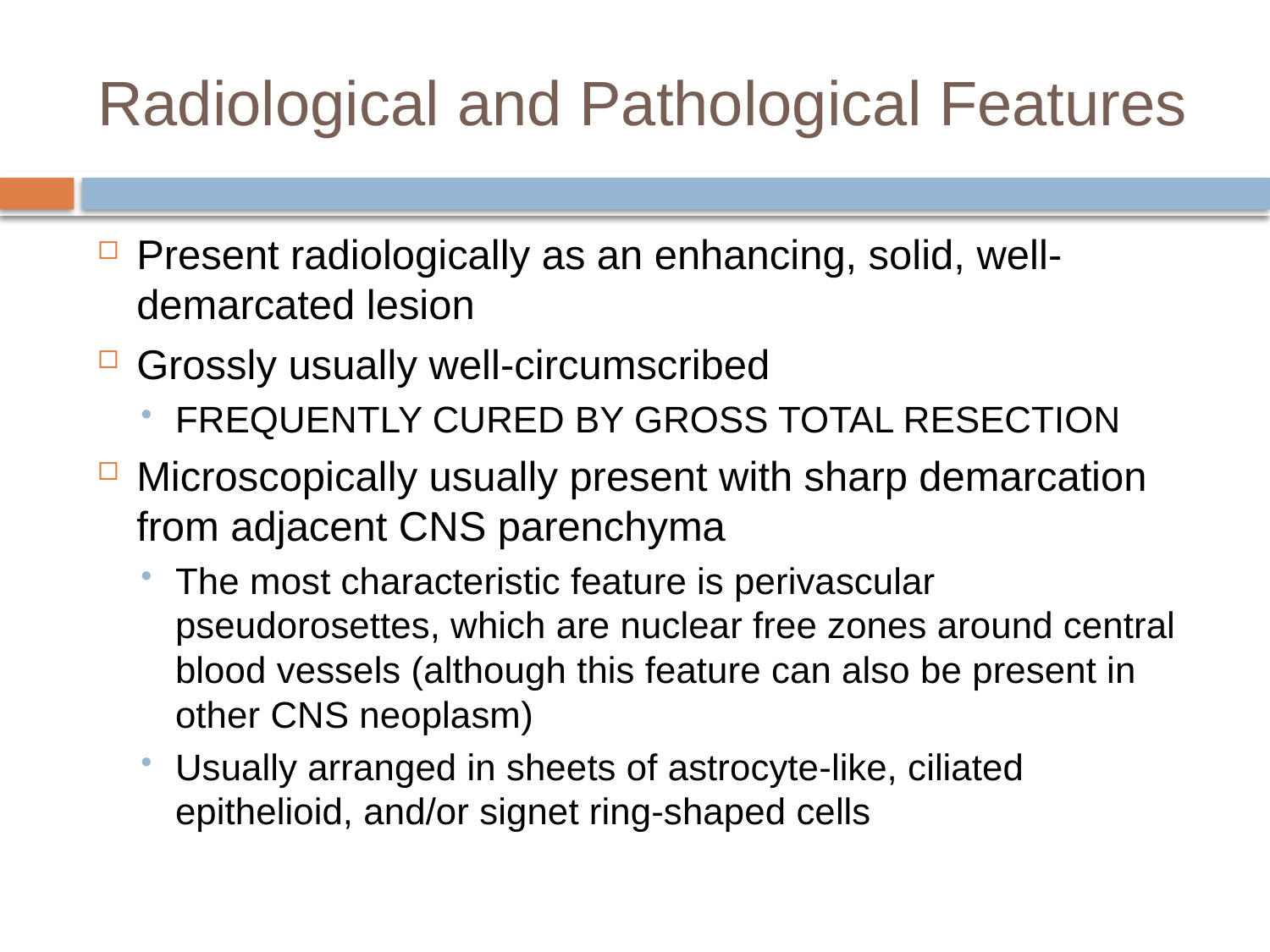

# Radiological and Pathological Features
Present radiologically as an enhancing, solid, well-demarcated lesion
Grossly usually well-circumscribed
FREQUENTLY CURED BY GROSS TOTAL RESECTION
Microscopically usually present with sharp demarcation from adjacent CNS parenchyma
The most characteristic feature is perivascular pseudorosettes, which are nuclear free zones around central blood vessels (although this feature can also be present in other CNS neoplasm)
Usually arranged in sheets of astrocyte-like, ciliated epithelioid, and/or signet ring-shaped cells